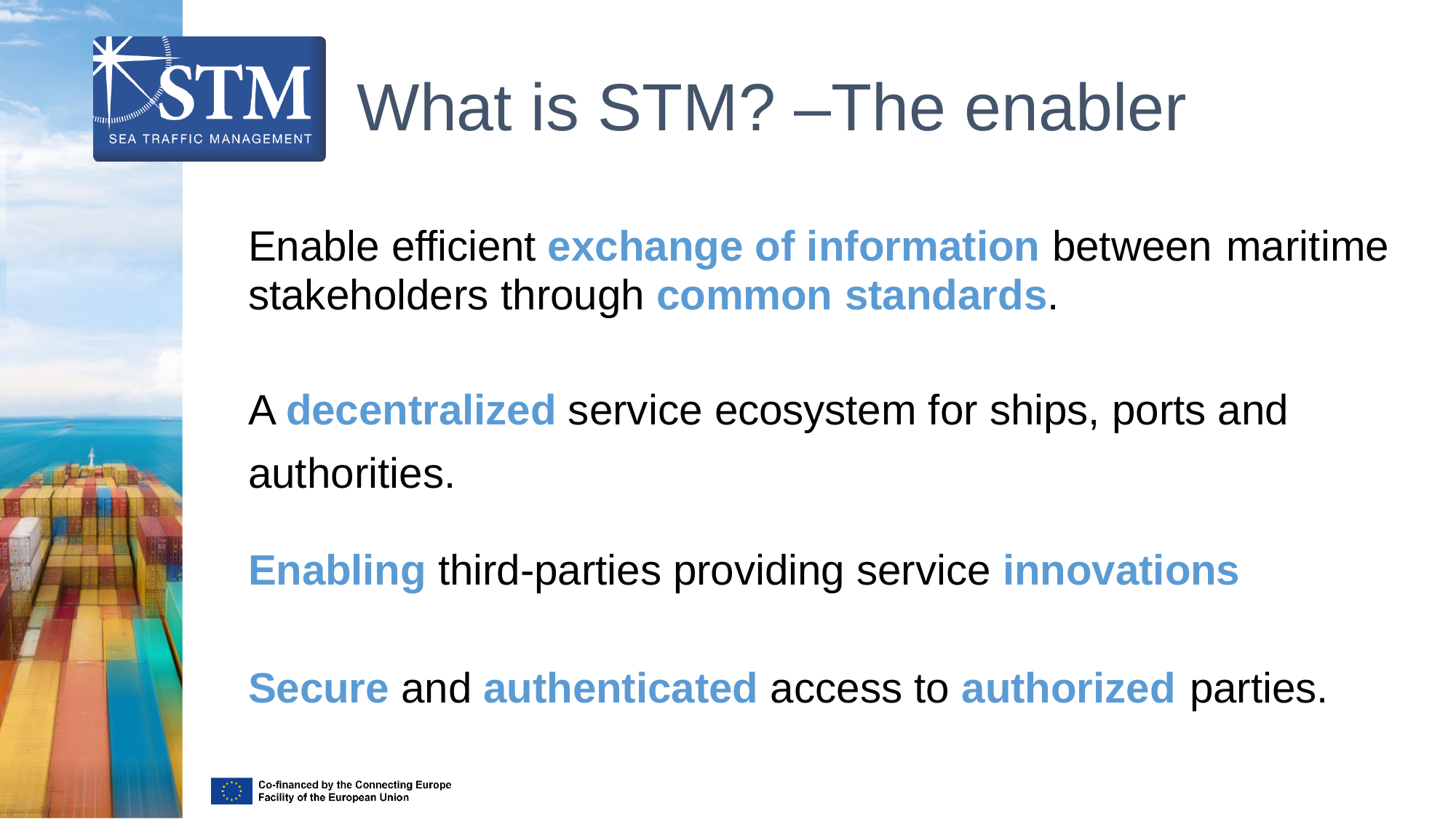

# What is STM? –The enabler
Enable efficient exchange of information between maritime stakeholders through common standards.

A decentralized service ecosystem for ships, ports and
authorities.
Enabling third-parties providing service innovations

Secure and authenticated access to authorized parties.